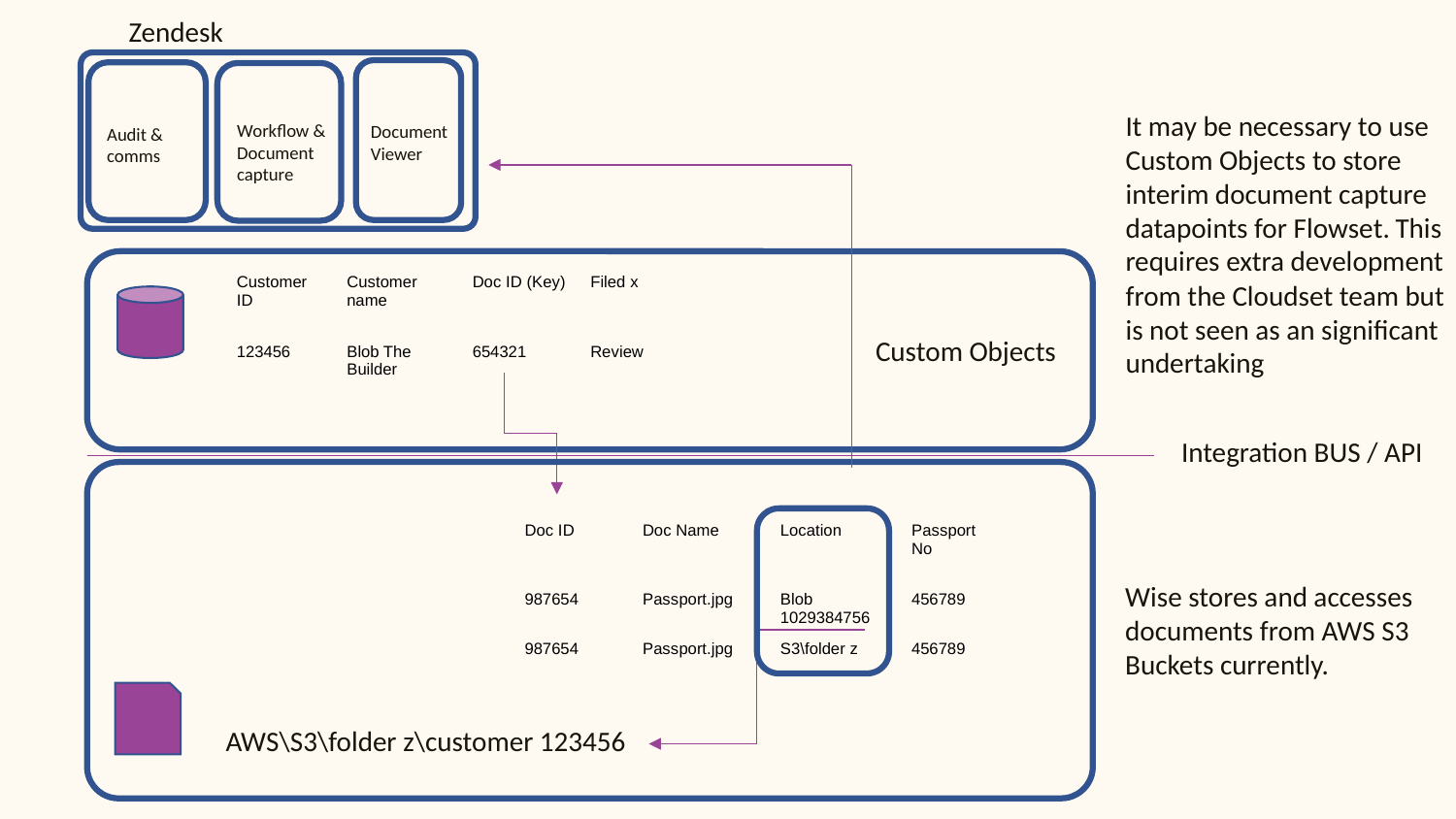

Zendesk

Workflow & Document capture

Audit &
comms
It may be necessary to use Custom Objects to store interim document capture datapoints for Flowset. This requires extra development from the Cloudset team but is not seen as an significant undertaking
Document
Viewer

| Customer ID | Customer name | Doc ID (Key) | Filed x |
| --- | --- | --- | --- |
| 123456 | Blob The Builder | 654321 | Review |
|  |  |  |  |

Custom Objects
Integration BUS / API

| Doc ID | Doc Name | Location | Passport No |
| --- | --- | --- | --- |
| 987654 | Passport.jpg | Blob 1029384756 | 456789 |
| 987654 | Passport.jpg | S3\folder z | 456789 |
Wise stores and accesses documents from AWS S3 Buckets currently.

AWS\S3\folder z\customer 123456